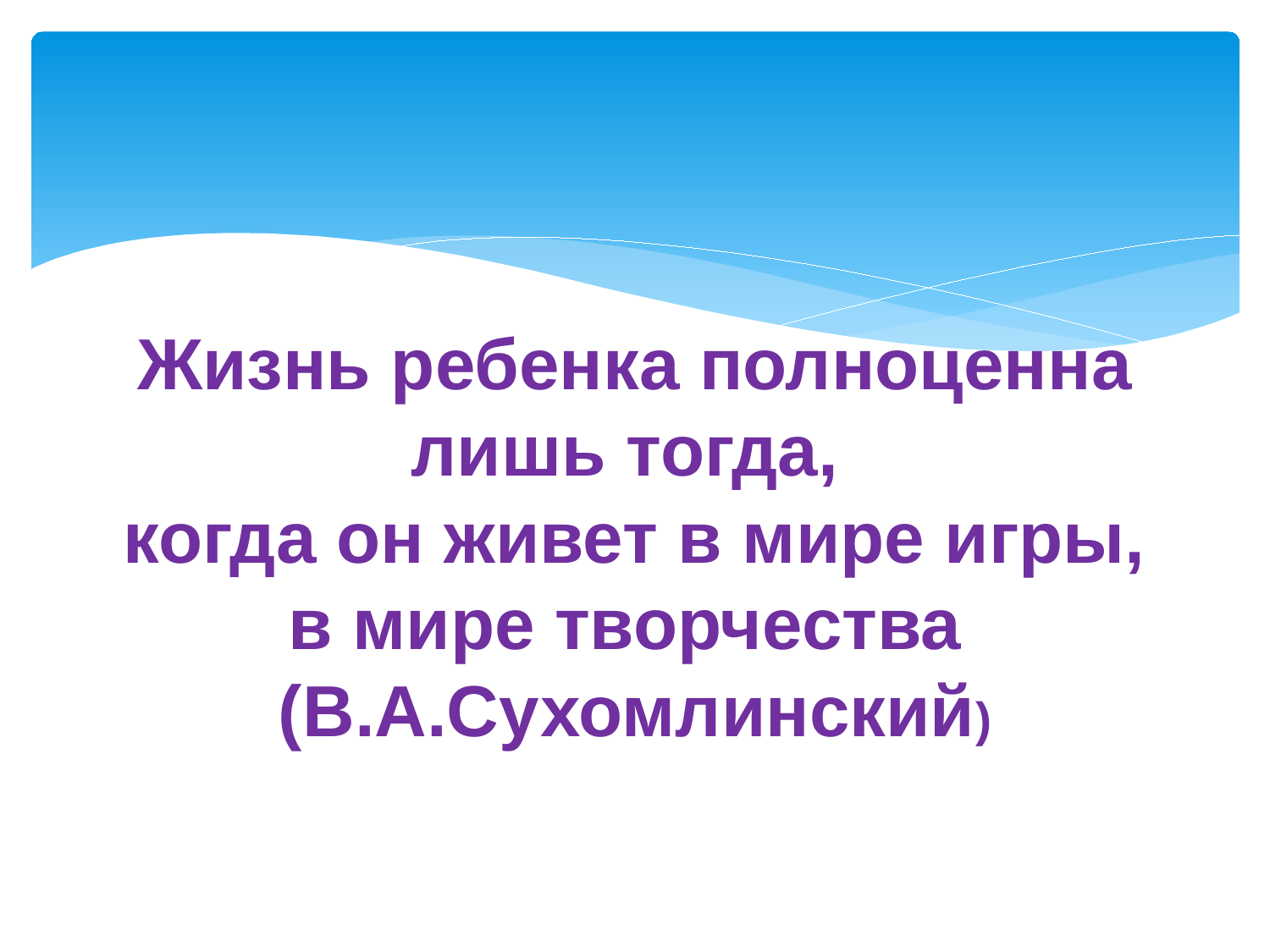

# Жизнь ребенка полноценна лишь тогда,  когда он живет в мире игры, в мире творчества  (В.А.Сухомлинский)